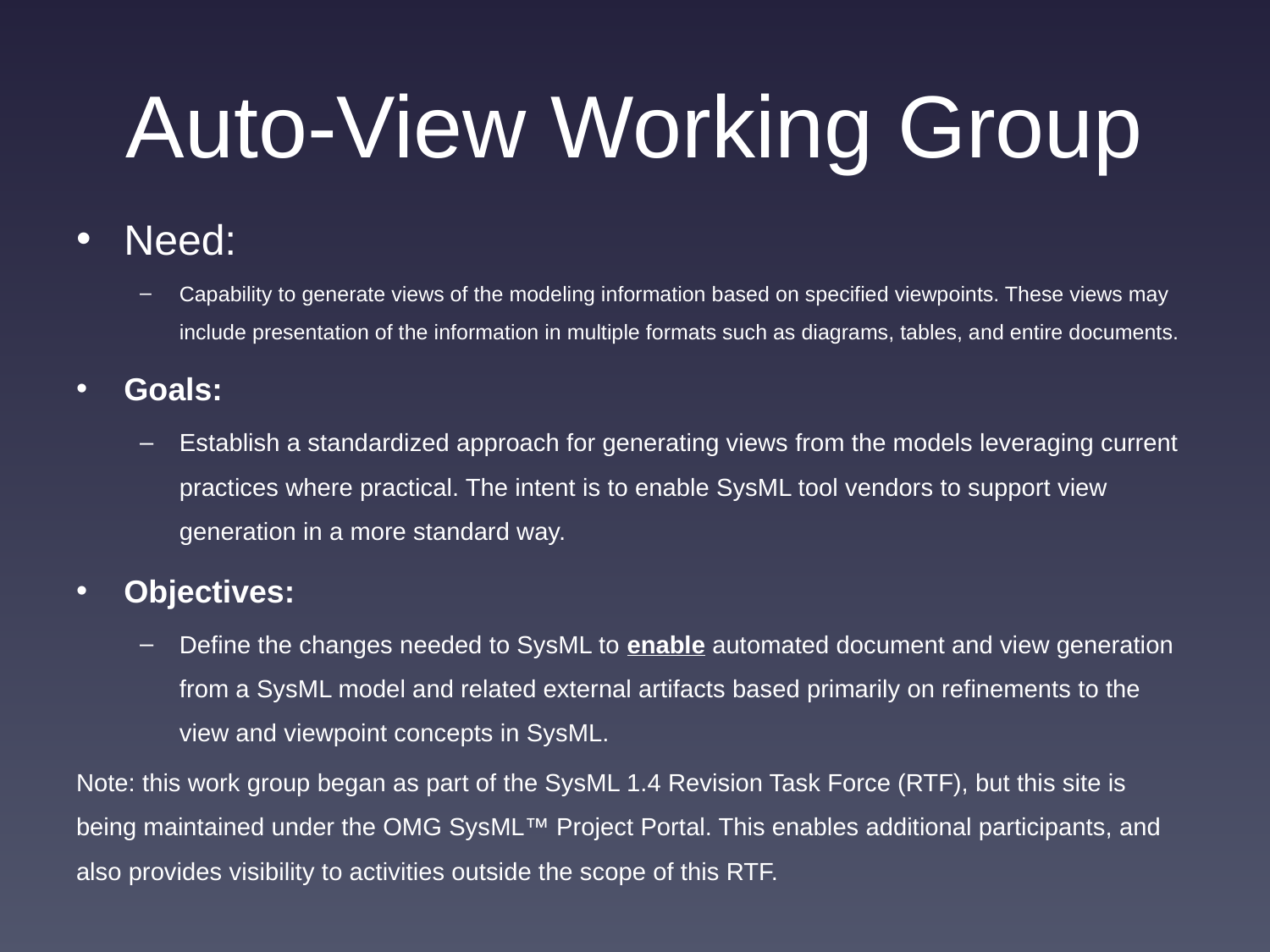

# Auto-View Working Group
Need:
Capability to generate views of the modeling information based on specified viewpoints. These views may include presentation of the information in multiple formats such as diagrams, tables, and entire documents.
Goals:
Establish a standardized approach for generating views from the models leveraging current practices where practical. The intent is to enable SysML tool vendors to support view generation in a more standard way.
Objectives:
Define the changes needed to SysML to enable automated document and view generation from a SysML model and related external artifacts based primarily on refinements to the view and viewpoint concepts in SysML.
Note: this work group began as part of the SysML 1.4 Revision Task Force (RTF), but this site is being maintained under the OMG SysML™ Project Portal. This enables additional participants, and also provides visibility to activities outside the scope of this RTF.